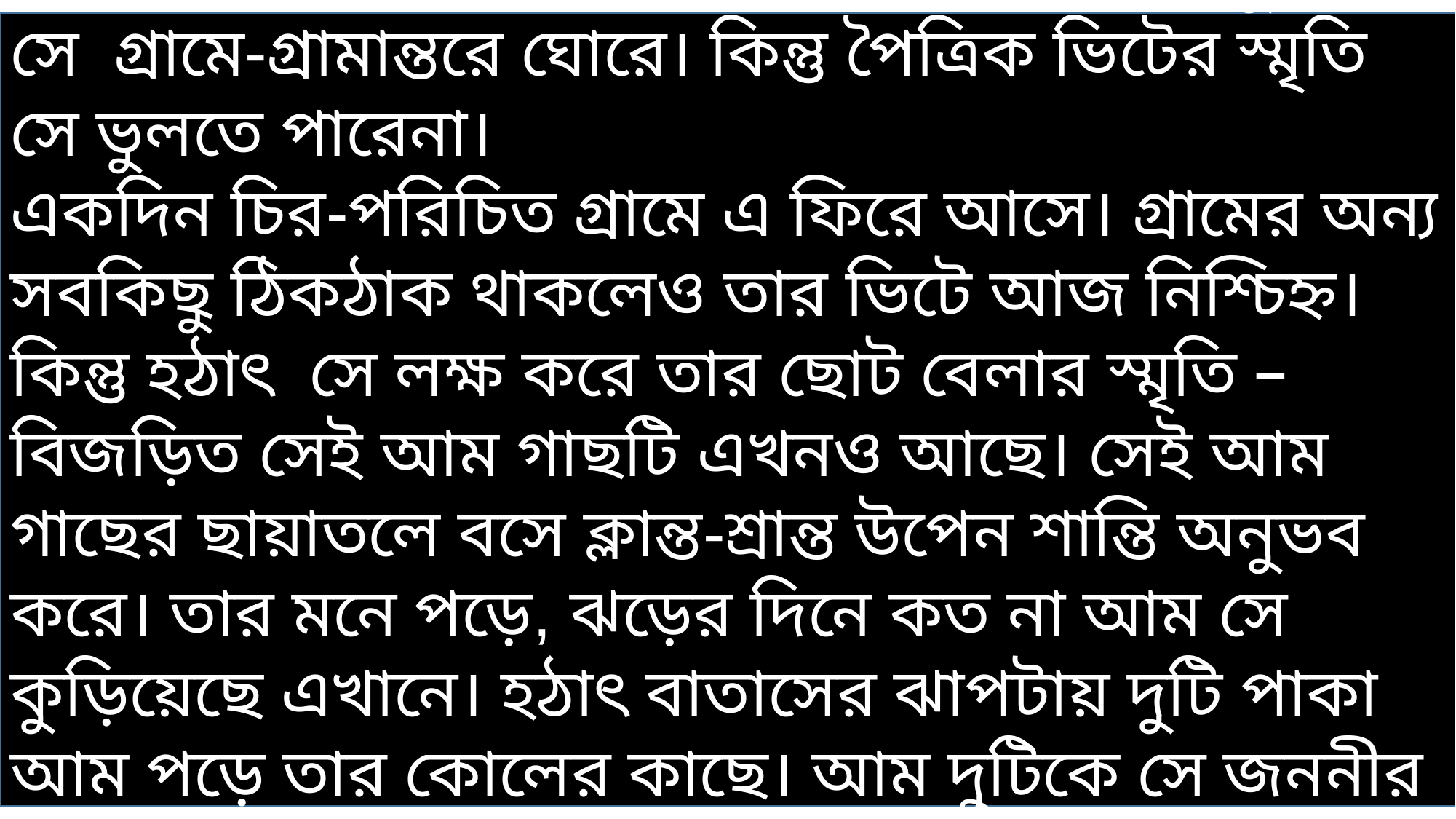

ভিটেছাড়া হয়ে উপেন বাধ্য হয় পথে বেরুতে। সাধু হয়ে সে  গ্রামে-গ্রামান্তরে ঘোরে। কিন্তু পৈত্রিক ভিটের স্মৃতি সে ভুলতে পারেনা।
একদিন চির-পরিচিত গ্রামে এ ফিরে আসে। গ্রামের অন্য সবকিছু ঠিকঠাক থাকলেও তার ভিটে আজ নিশ্চিহ্ন। কিন্তু হঠাৎ  সে লক্ষ করে তার ছোট বেলার স্মৃতি –বিজড়িত সেই আম গাছটি এখনও আছে। সেই আম গাছের ছায়াতলে বসে ক্লান্ত-শ্রান্ত উপেন শান্তি অনুভব করে। তার মনে পড়ে, ঝড়ের দিনে কত না আম সে কুড়িয়েছে এখানে। হঠাৎ বাতাসের ঝাপটায় দুটি পাকা আম পড়ে তার কোলের কাছে। আম দুটিকে সে জননীর স্নেহের দান মনে করে গ্রহণ করে।